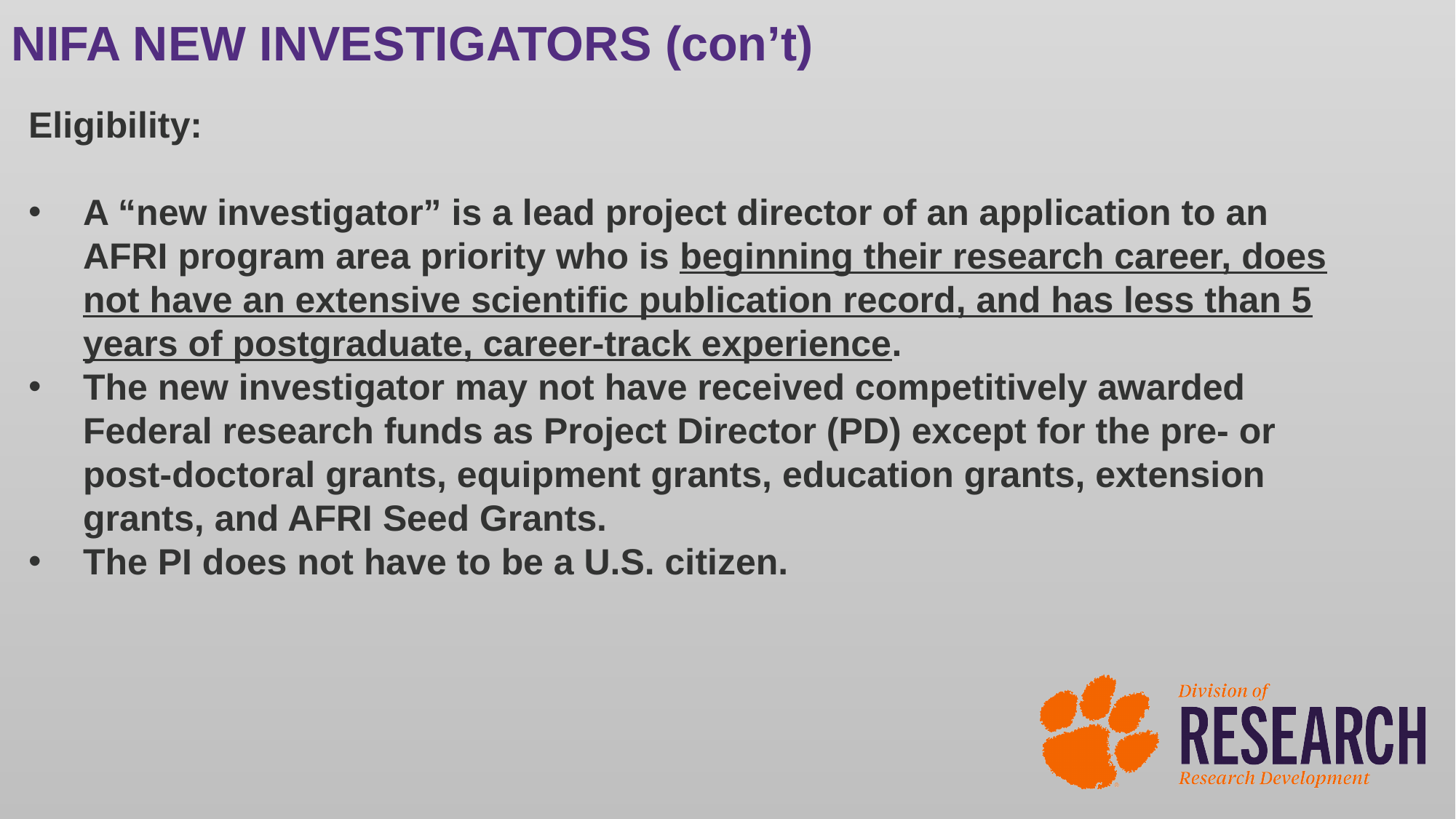

NIFA NEW INVESTIGATORS (con’t)
Eligibility:

A “new investigator” is a lead project director of an application to an AFRI program area priority who is beginning their research career, does not have an extensive scientific publication record, and has less than 5 years of postgraduate, career-track experience.
The new investigator may not have received competitively awarded Federal research funds as Project Director (PD) except for the pre- or post-doctoral grants, equipment grants, education grants, extension grants, and AFRI Seed Grants.
The PI does not have to be a U.S. citizen.